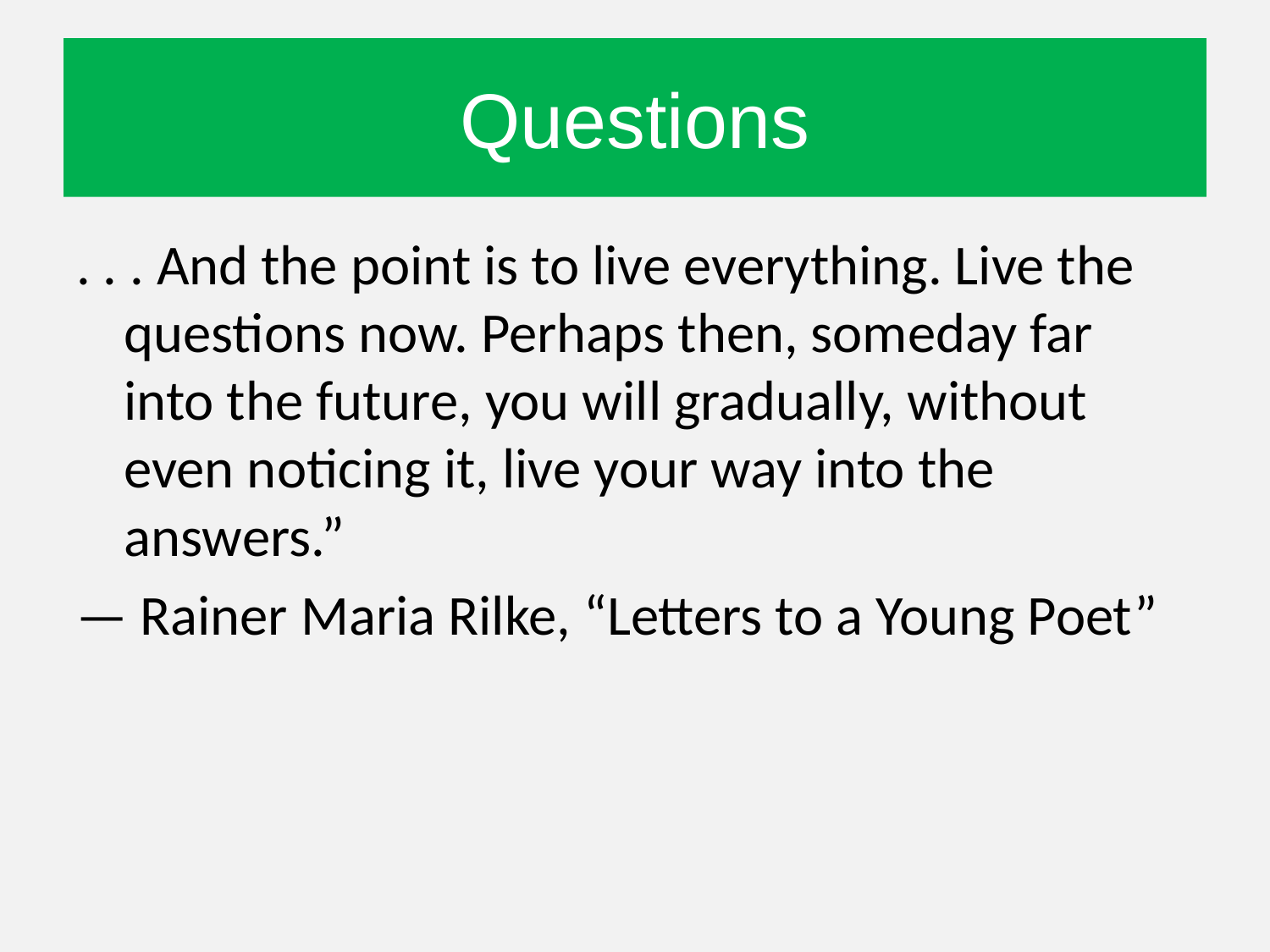

# Questions
. . . And the point is to live everything. Live the questions now. Perhaps then, someday far into the future, you will gradually, without even noticing it, live your way into the answers.”
— Rainer Maria Rilke, “Letters to a Young Poet”